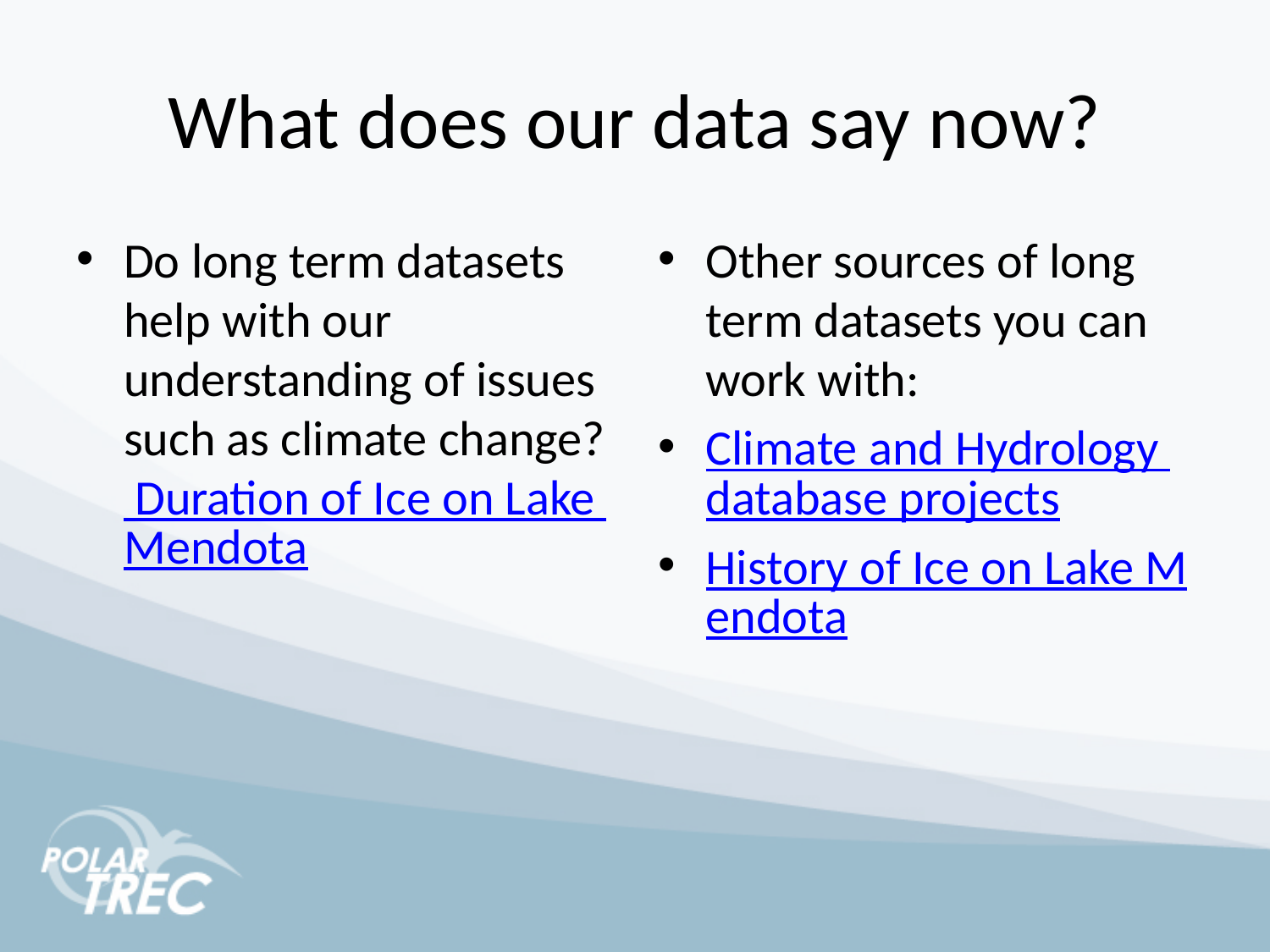

# What does our data say now?
Do long term datasets help with our understanding of issues such as climate change? Duration of Ice on Lake Mendota

Other sources of long term datasets you can work with:
Climate and Hydrology database projects
History of Ice on Lake Mendota